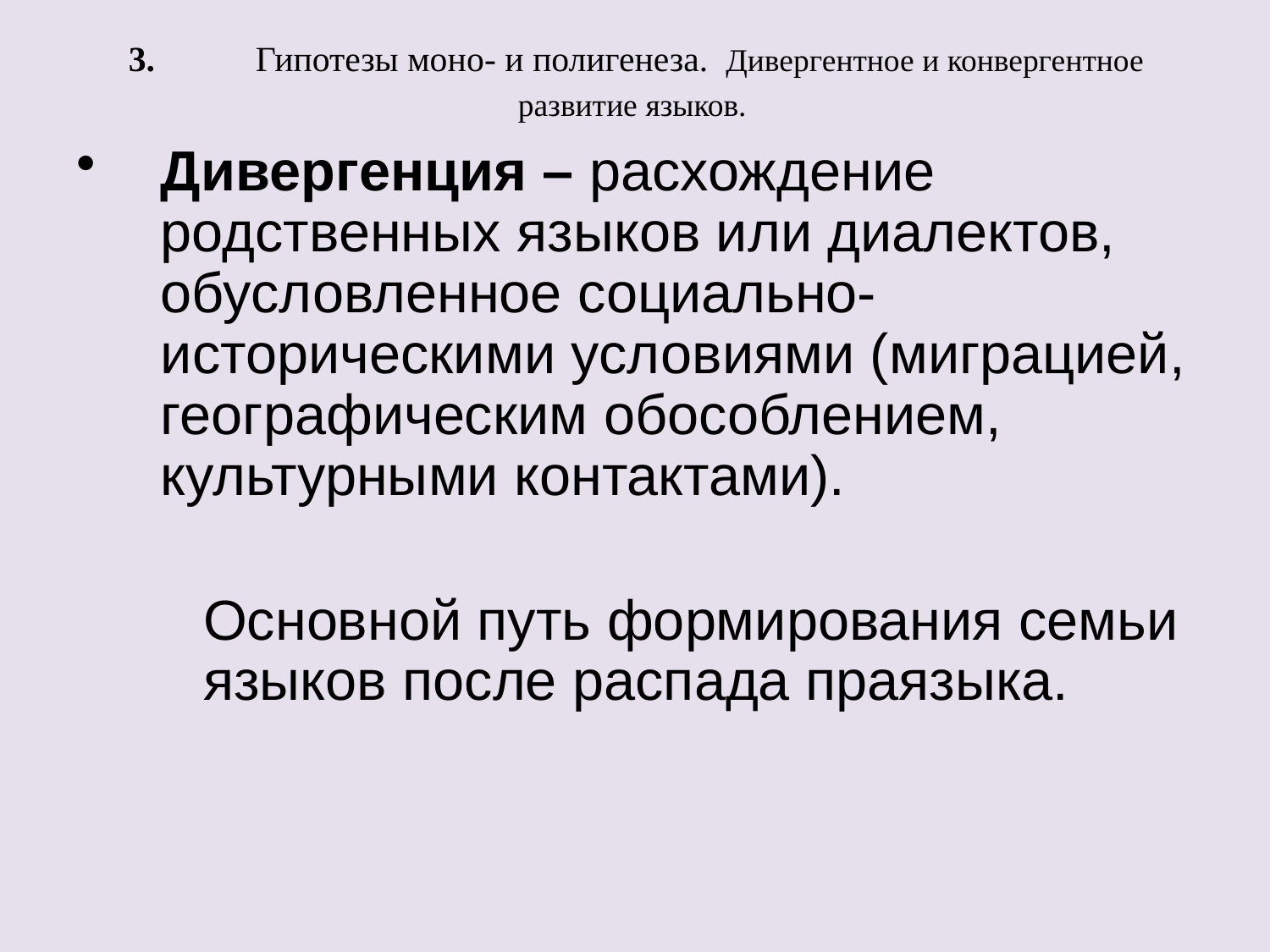

# 3.	Гипотезы моно- и полигенеза.  Дивергентное и конвергентное развитие языков.
Дивергенция – расхождение родственных языков или диалектов, обусловленное социально-историческими условиями (миграцией, географическим обособлением, культурными контактами).

	Основной путь формирования семьи 	языков после распада праязыка.